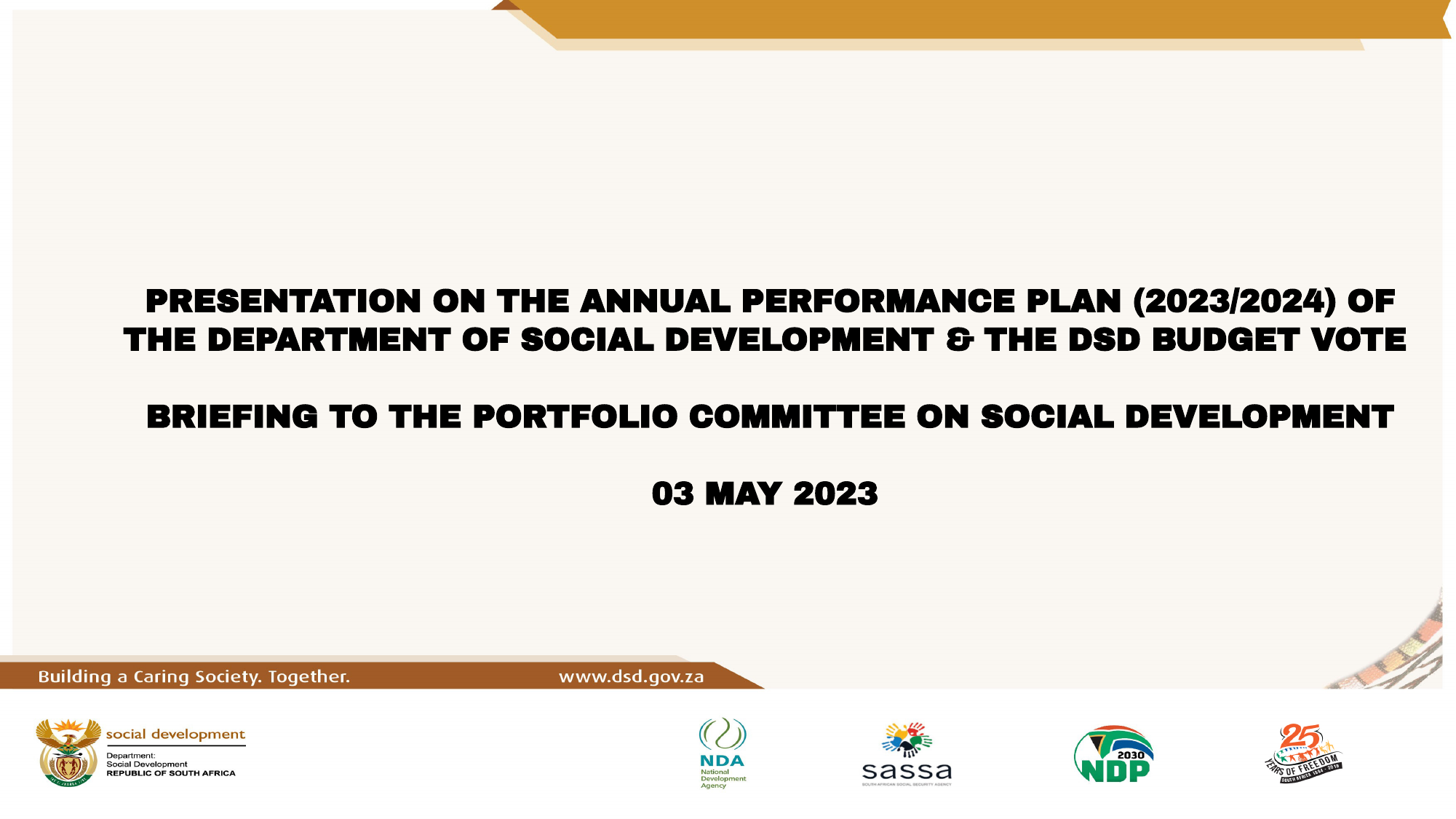

# PRESENTATION ON THE ANNUAL PERFORMANCE PLAN (2023/2024) OF THE DEPARTMENT OF SOCIAL DEVELOPMENT & THE DSD BUDGET VOTE BRIEFING TO THE PORTFOLIO COMMITTEE ON SOCIAL DEVELOPMENT 03 MAY 2023